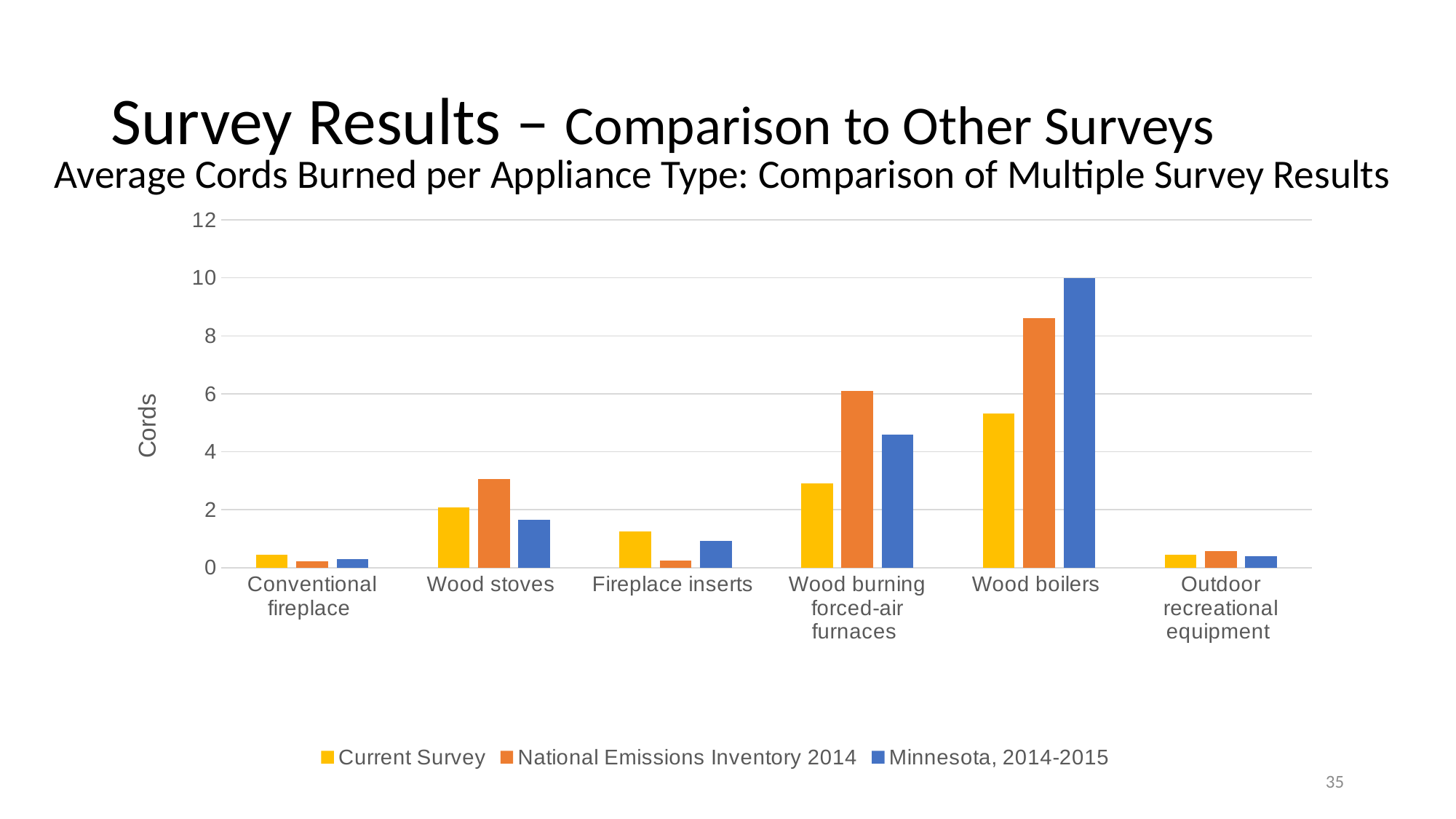

# Survey Results – Comparison to Other Surveys
Average Cords Burned per Appliance Type: Comparison of Multiple Survey Results

### Chart

| Category |  |  |  |
|---|---|---|---|
| Conventional fireplace  | 0.45621136631997933 | 0.22517651191291901 | 0.2857142857142857 |
| Wood stoves  | 2.0878567288096437 | 3.063751219551503 | 1.6451612903225807 |
| Fireplace inserts  | 1.2487650903361034 | 0.23772926968695068 | 0.9230769230769231 |
| Wood burning forced-air furnaces  | 2.9044569420018016 | 6.095171670241582 | 4.583333333333333 |
| Wood boilers  | 5.32523151749102 | 8.616102397857786 | 10.0 |
| Outdoor recreational equipment  | 0.43513453108258754 | 0.5708098972371648 | 0.3885350318471338 |
35